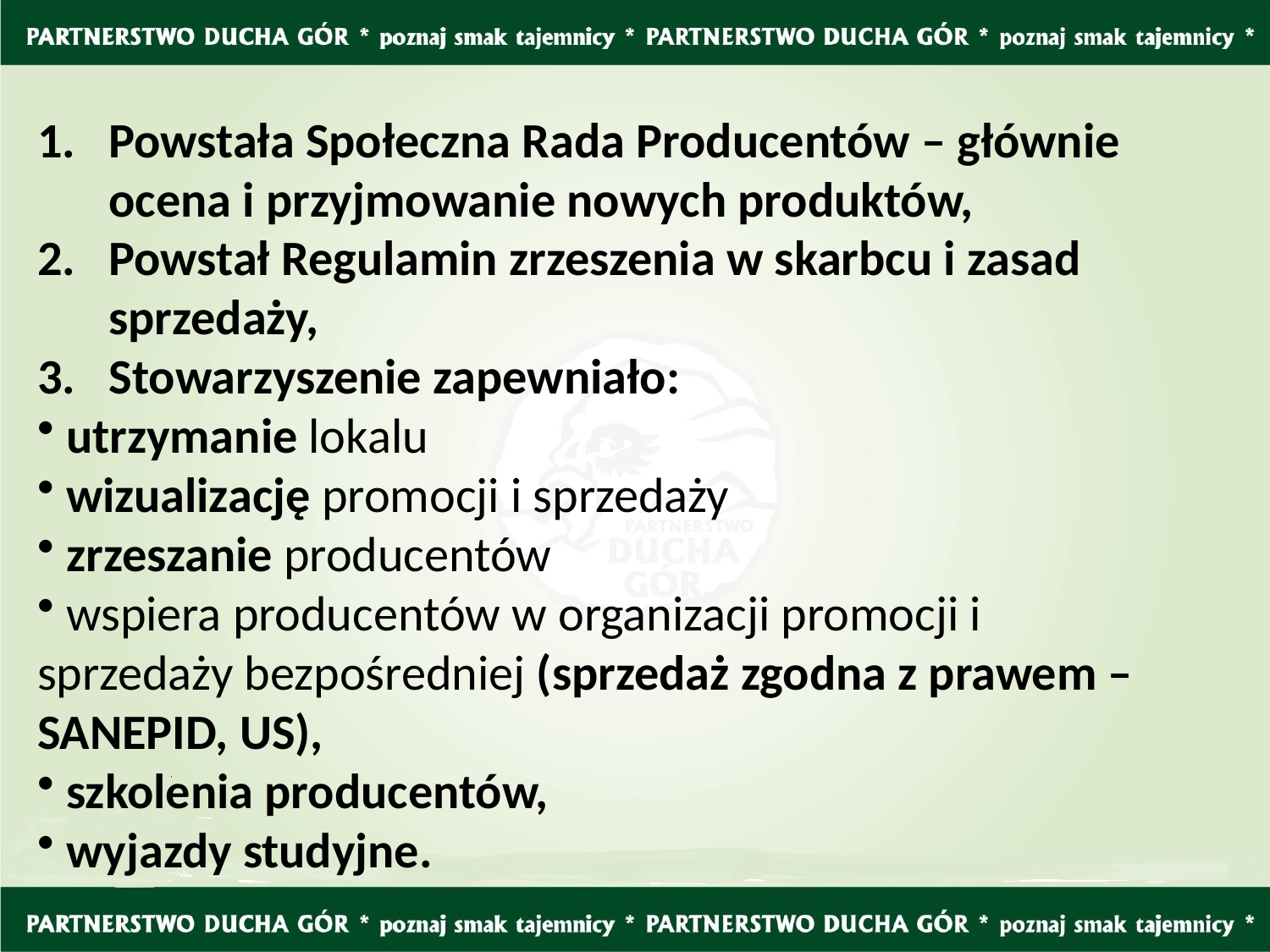

Powstała Społeczna Rada Producentów – głównie ocena i przyjmowanie nowych produktów,
Powstał Regulamin zrzeszenia w skarbcu i zasad sprzedaży,
Stowarzyszenie zapewniało:
 utrzymanie lokalu
 wizualizację promocji i sprzedaży
 zrzeszanie producentów
 wspiera producentów w organizacji promocji i sprzedaży bezpośredniej (sprzedaż zgodna z prawem – SANEPID, US),
 szkolenia producentów,
 wyjazdy studyjne.